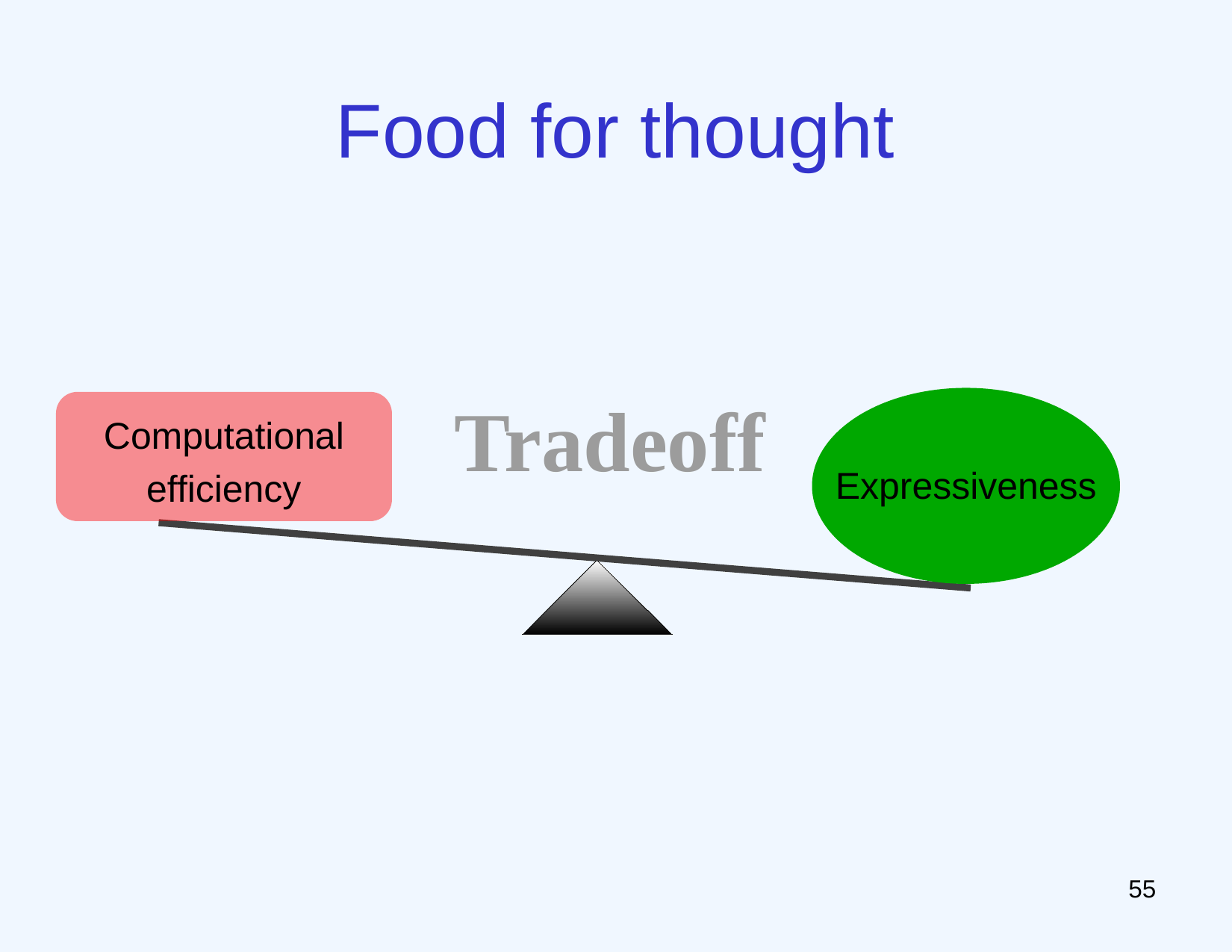

# Food for thought
Tradeoff

Computational efficiency
Expressiveness

55